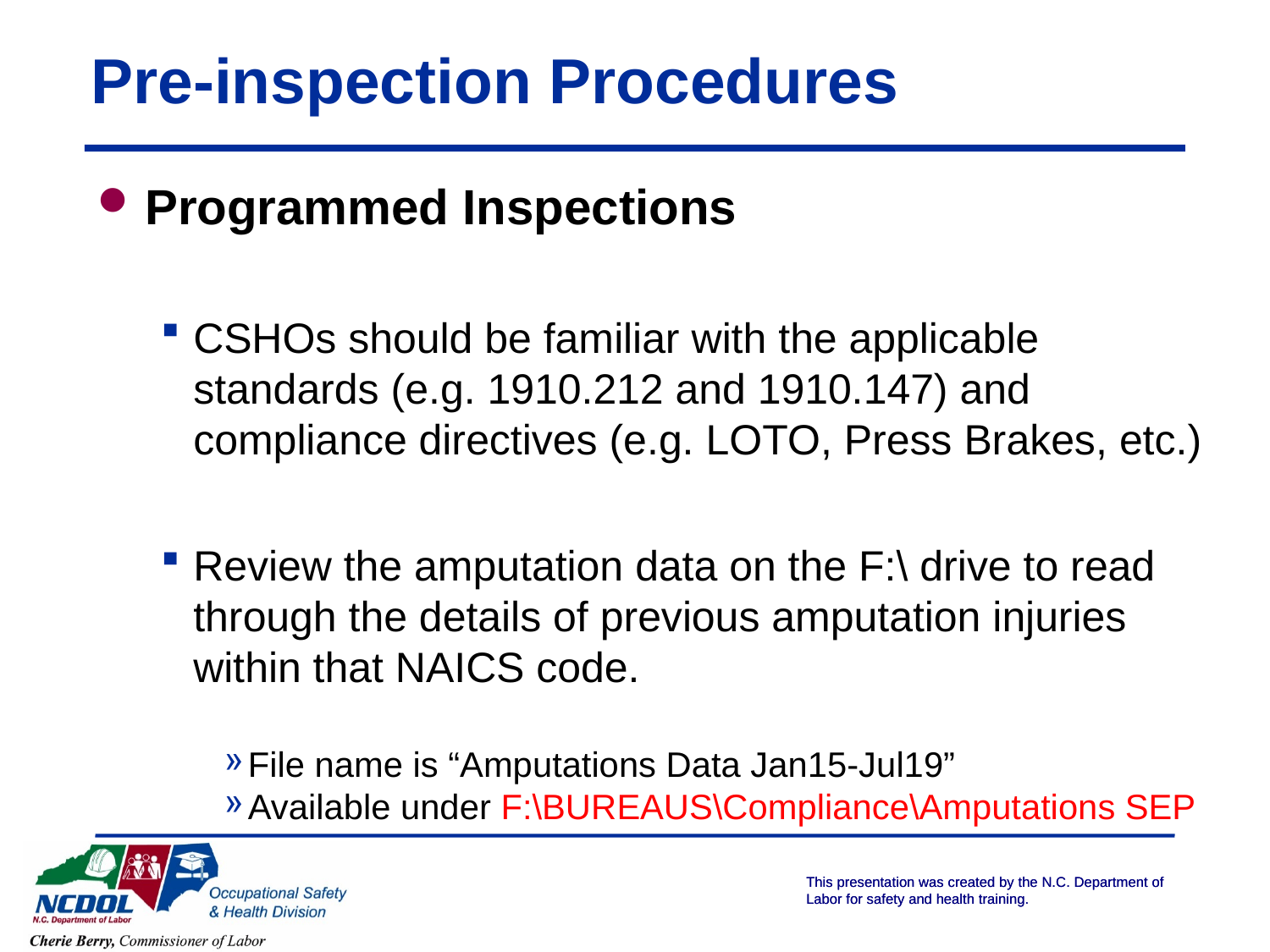

# Pre-inspection Procedures
Programmed Inspections

CSHOs should be familiar with the applicable standards (e.g. 1910.212 and 1910.147) and compliance directives (e.g. LOTO, Press Brakes, etc.)

Review the amputation data on the F:\ drive to read through the details of previous amputation injuries within that NAICS code.

File name is “Amputations Data Jan15-Jul19”
Available under F:\BUREAUS\Compliance\Amputations SEP